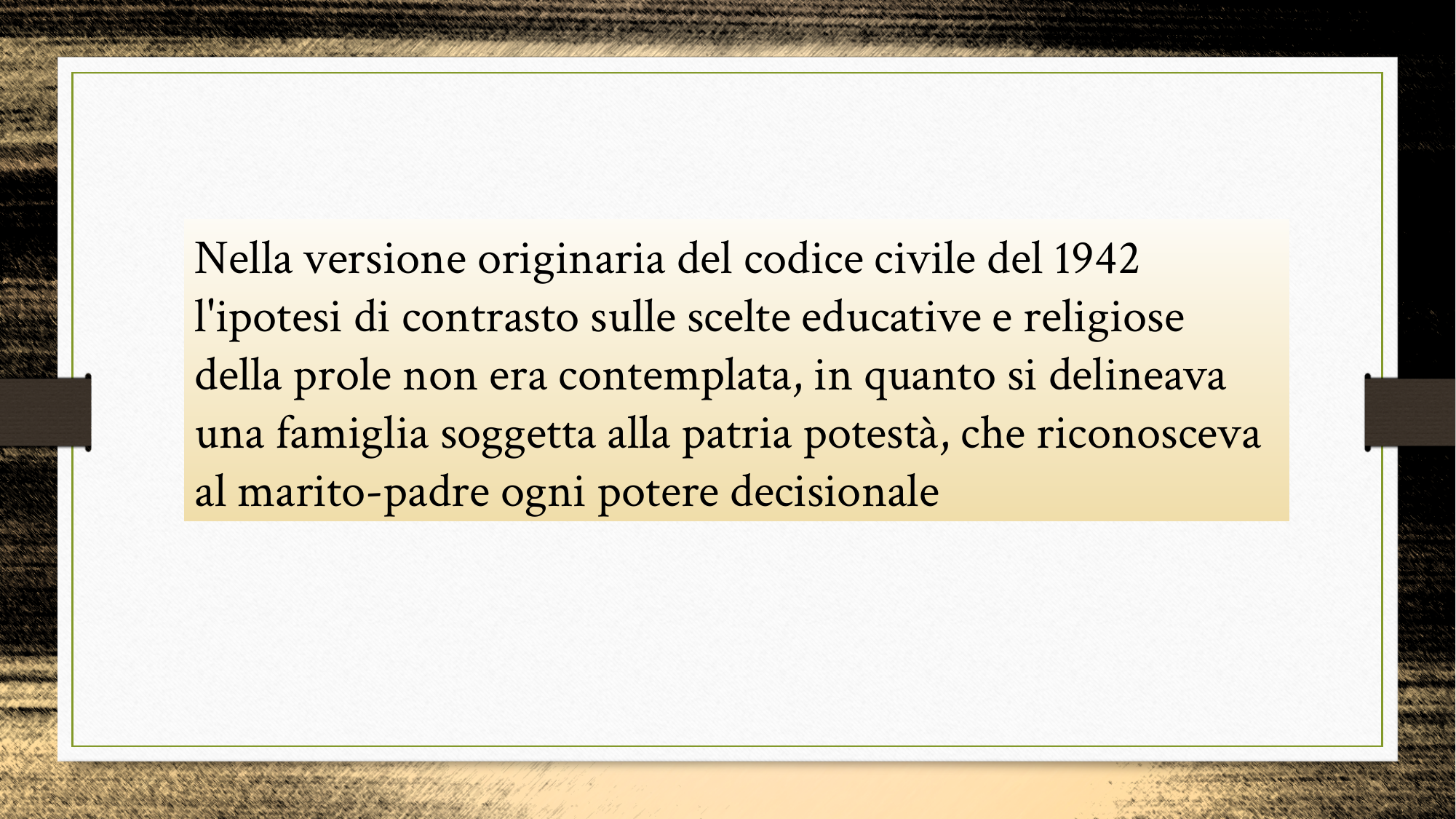

Nella versione originaria del codice civile del 1942 l'ipotesi di contrasto sulle scelte educative e religiose della prole non era contemplata, in quanto si delineava una famiglia soggetta alla patria potestà, che riconosceva al marito-padre ogni potere decisionale